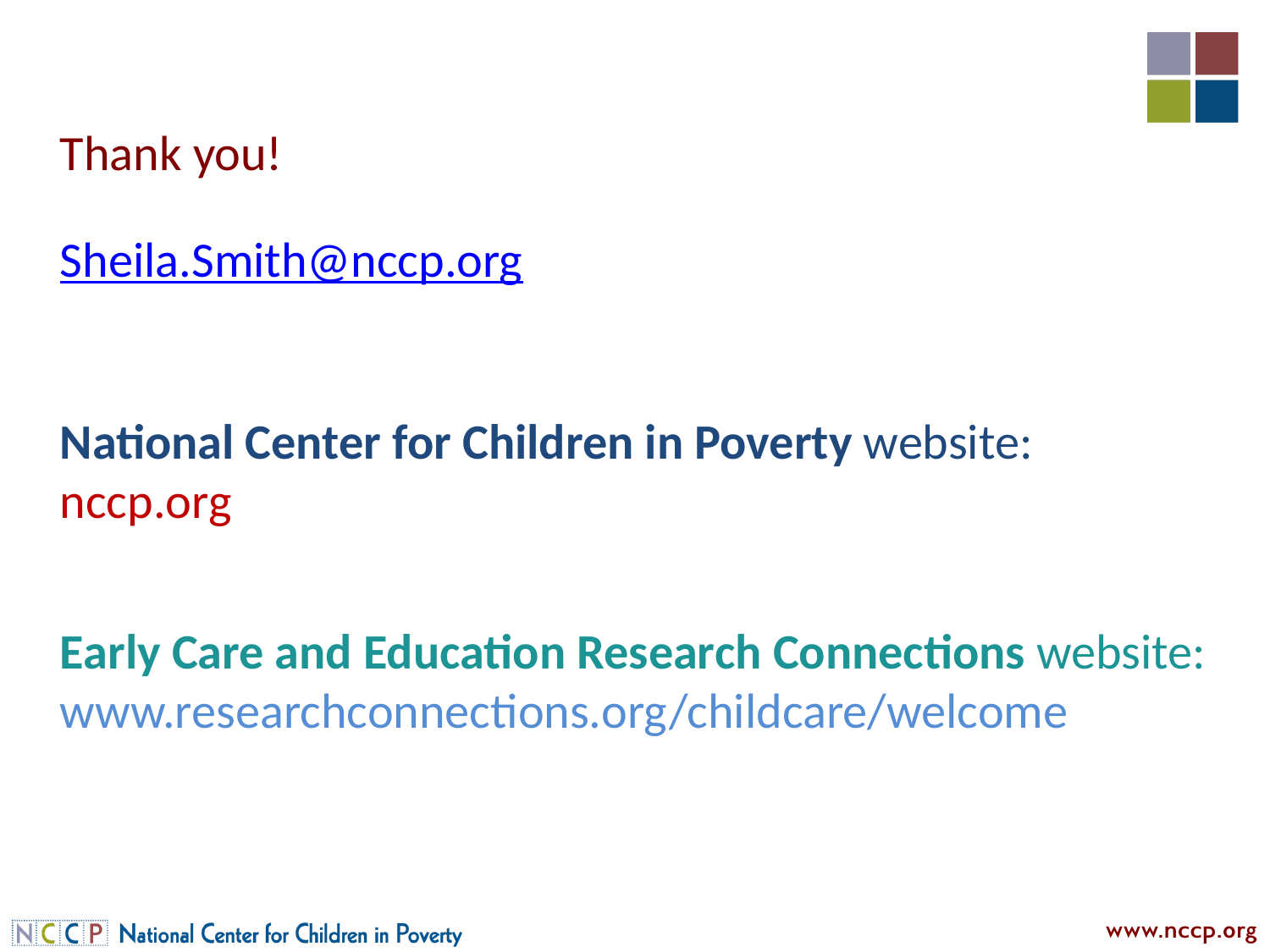

# Thank you!
Sheila.Smith@nccp.org

National Center for Children in Poverty website:   nccp.org

Early Care and Education Research Connections website:
www.researchconnections.org/childcare/welcome